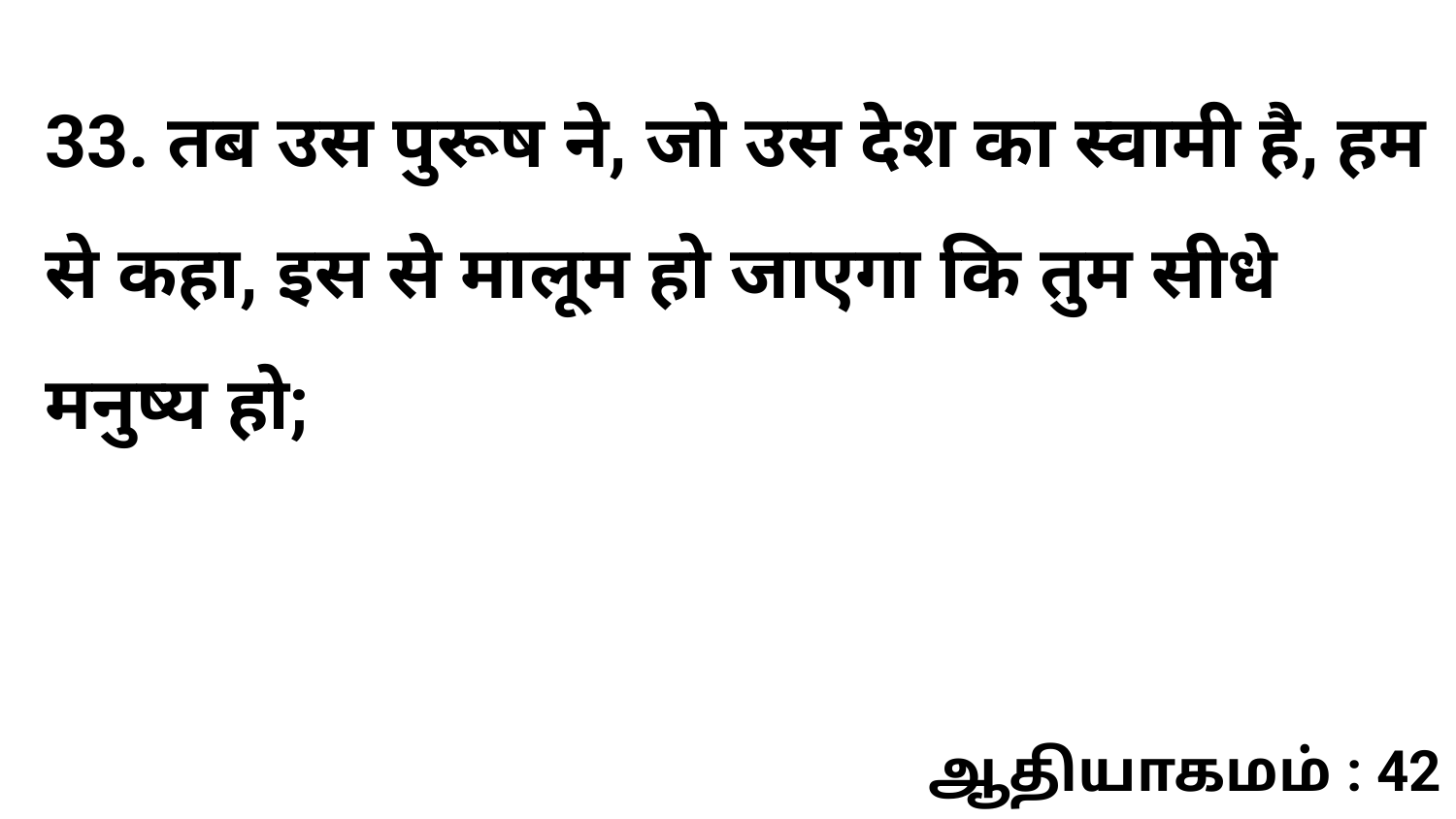

33. तब उस पुरूष ने, जो उस देश का स्वामी है, हम से कहा, इस से मालूम हो जाएगा कि तुम सीधे मनुष्य हो;
ஆதியாகமம் : 42